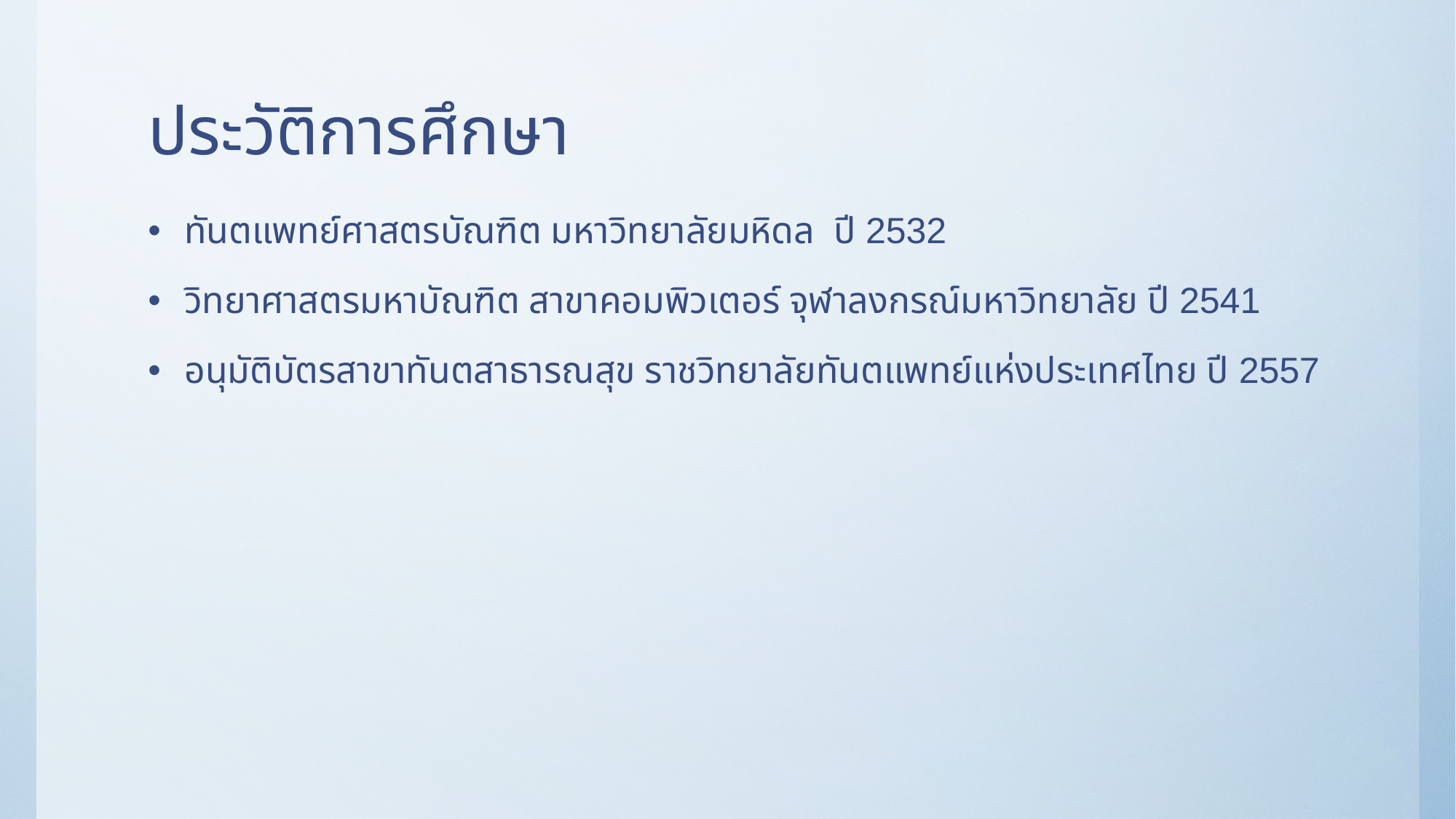

# ประวัติการศึกษา
ทันตแพทย์ศาสตรบัณฑิต มหาวิทยาลัยมหิดล  ปี 2532
วิทยาศาสตรมหาบัณฑิต สาขาคอมพิวเตอร์ จุฬาลงกรณ์มหาวิทยาลัย ปี 2541
อนุมัติบัตรสาขาทันตสาธารณสุข ราชวิทยาลัยทันตแพทย์แห่งประเทศไทย ปี 2557